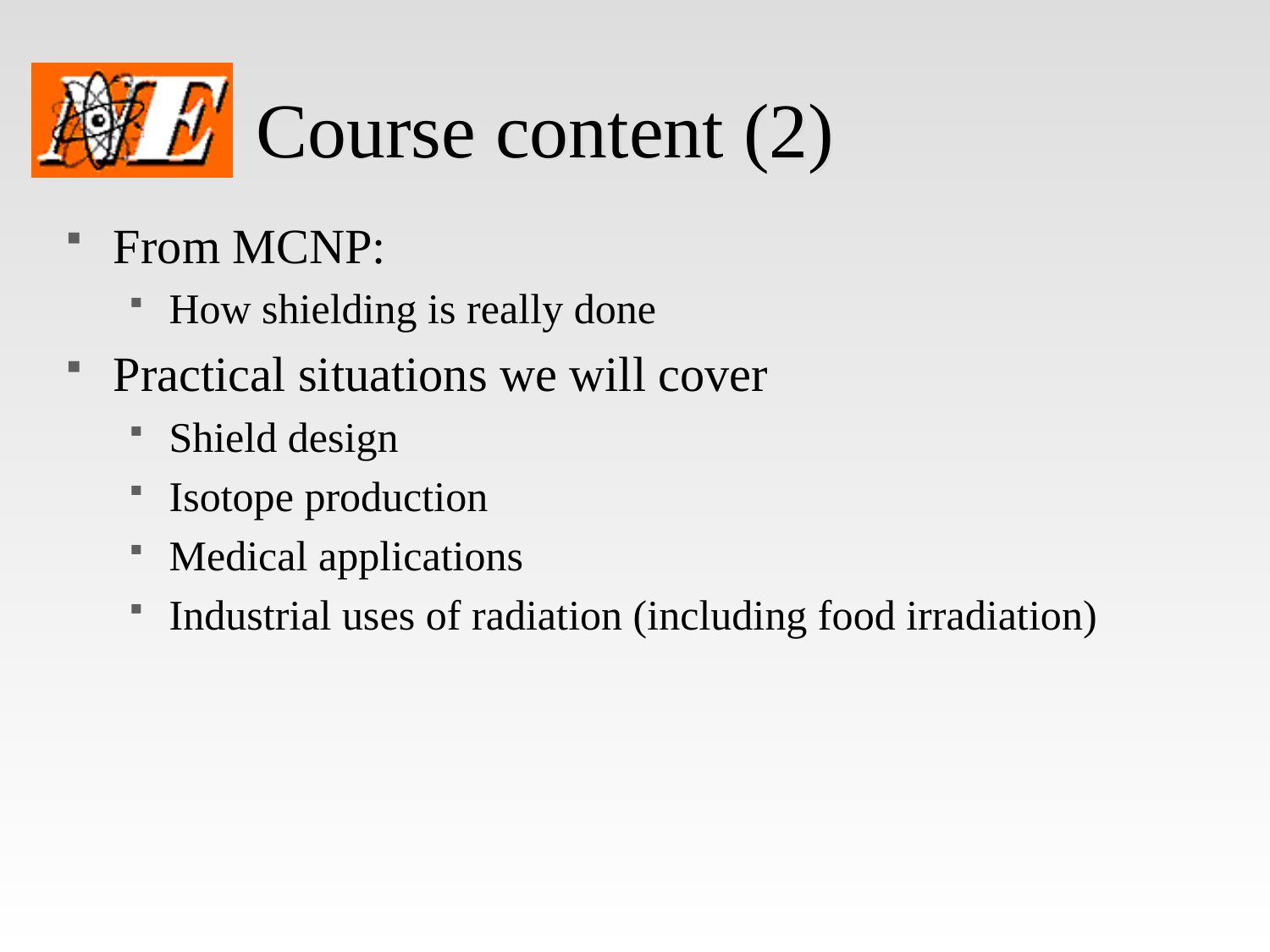

# Course content (2)
From MCNP:
How shielding is really done
Practical situations we will cover
Shield design
Isotope production
Medical applications
Industrial uses of radiation (including food irradiation)